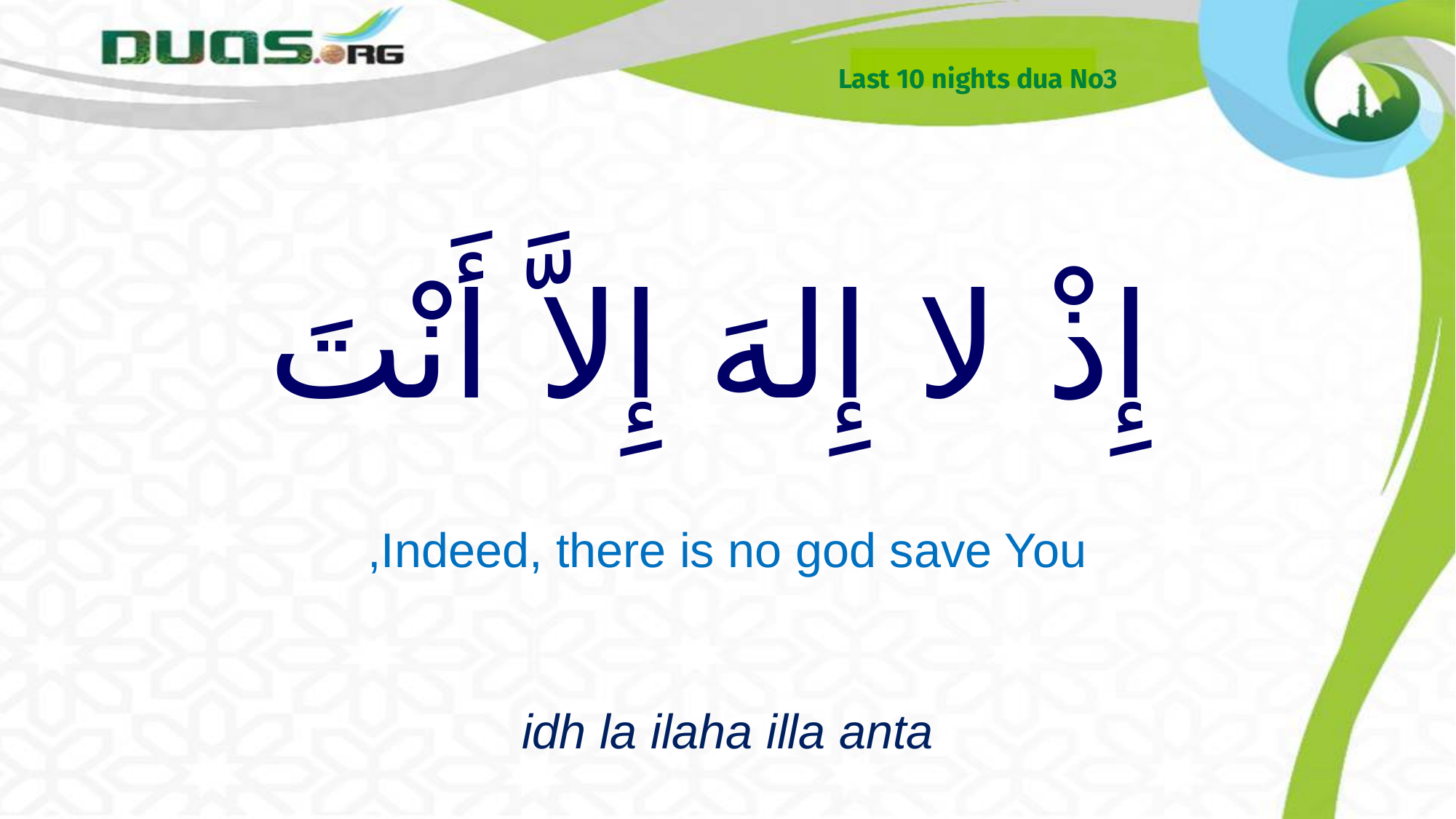

Last 10 nights dua No3
# إِذْ لا إِلهَ إِلاَّ أَنْتَ
Indeed, there is no god save You,

idh la ilaha illa anta